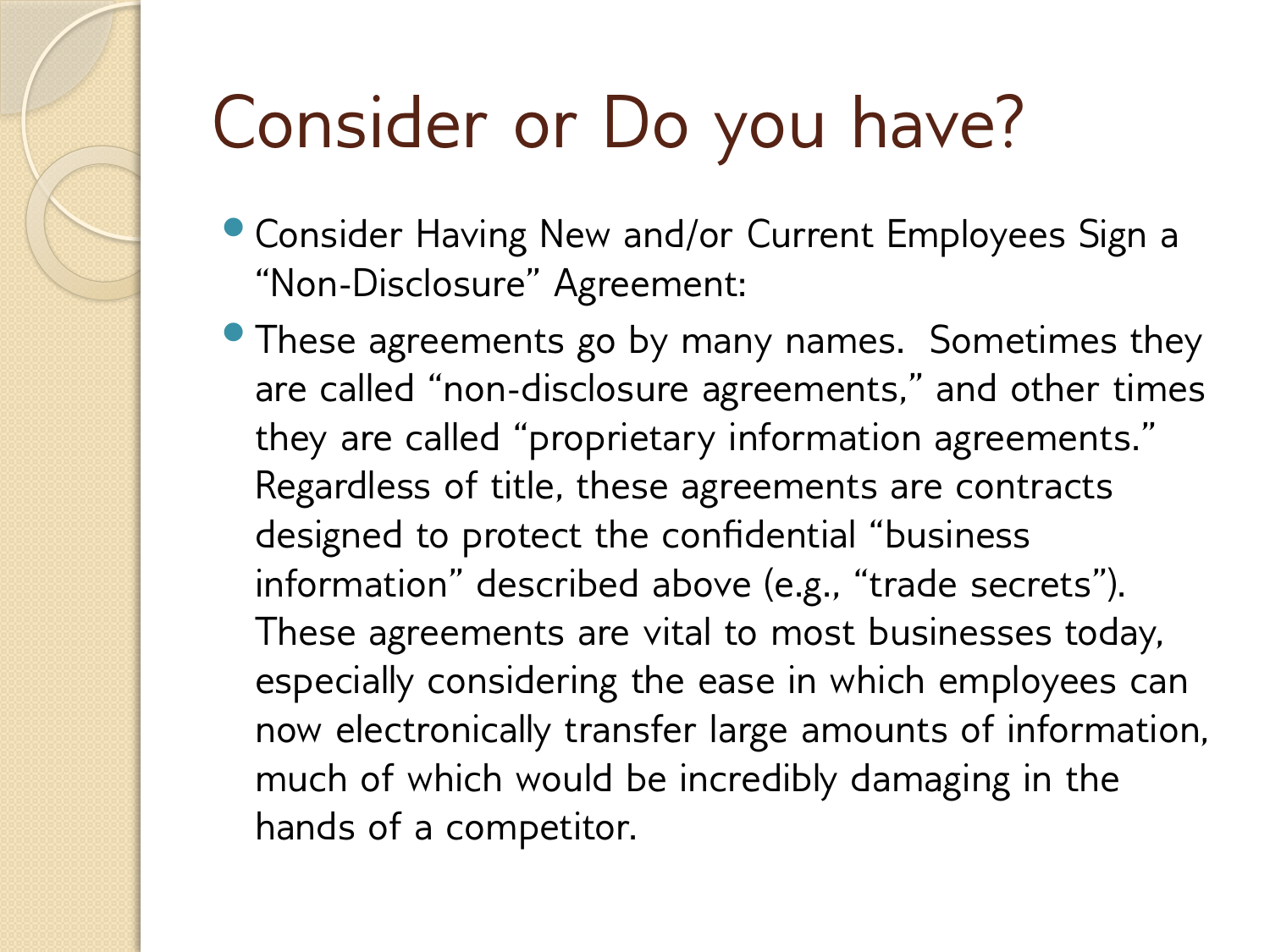

# Consider or Do you have?
Consider Having New and/or Current Employees Sign a “Non-Disclosure” Agreement:
These agreements go by many names.  Sometimes they are called “non-disclosure agreements,” and other times they are called “proprietary information agreements.” Regardless of title, these agreements are contracts designed to protect the confidential “business information” described above (e.g., “trade secrets”). These agreements are vital to most businesses today, especially considering the ease in which employees can now electronically transfer large amounts of information, much of which would be incredibly damaging in the hands of a competitor.